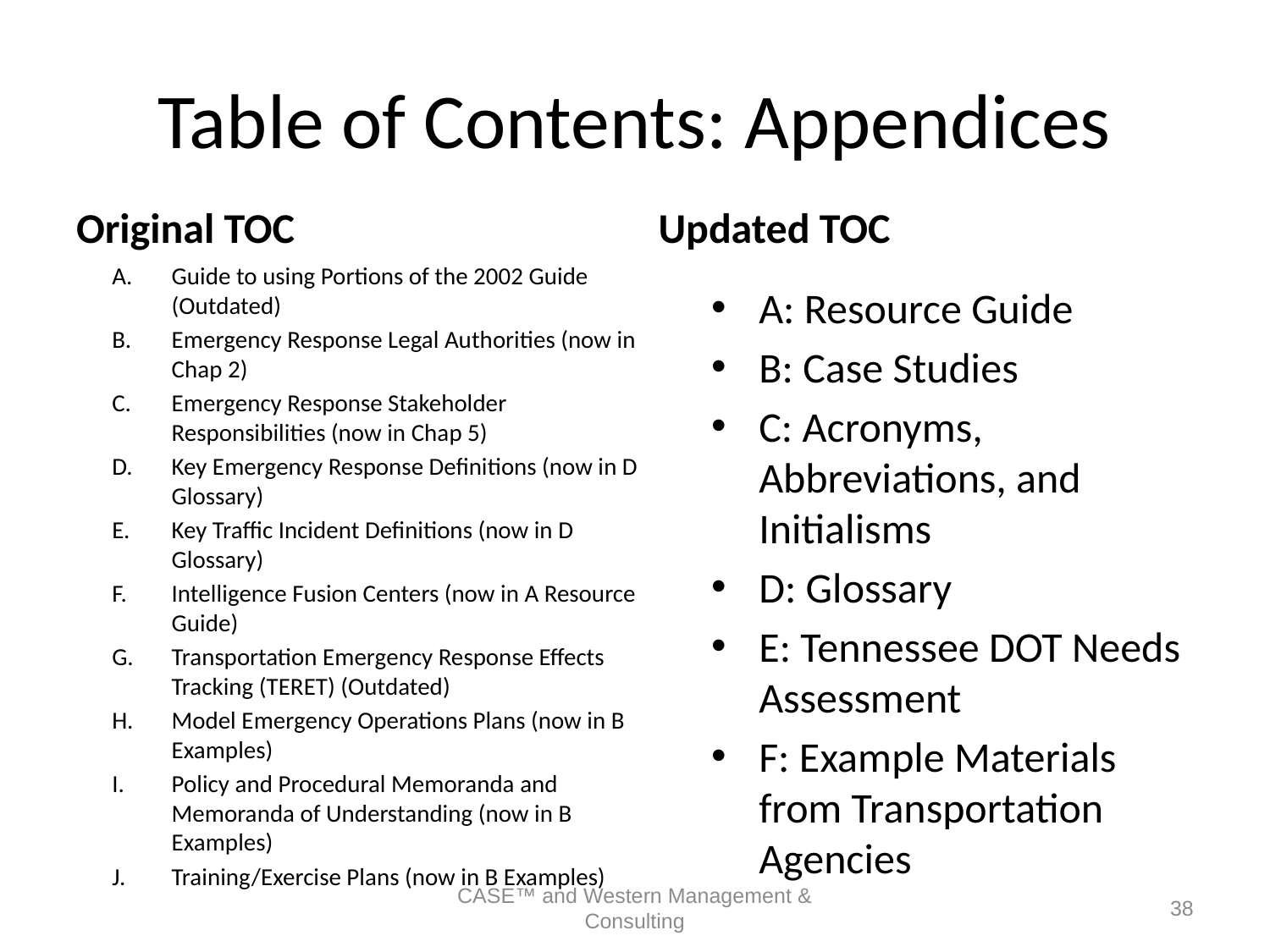

# Table of Contents: Appendices
Original TOC
Updated TOC
Guide to using Portions of the 2002 Guide (Outdated)
Emergency Response Legal Authorities (now in Chap 2)
Emergency Response Stakeholder Responsibilities (now in Chap 5)
Key Emergency Response Definitions (now in D Glossary)
Key Traffic Incident Definitions (now in D Glossary)
Intelligence Fusion Centers (now in A Resource Guide)
Transportation Emergency Response Effects Tracking (TERET) (Outdated)
Model Emergency Operations Plans (now in B Examples)
Policy and Procedural Memoranda and Memoranda of Understanding (now in B Examples)
Training/Exercise Plans (now in B Examples)
A: Resource Guide
B: Case Studies
C: Acronyms, Abbreviations, and Initialisms
D: Glossary
E: Tennessee DOT Needs Assessment
F: Example Materials from Transportation Agencies
CASE™ and Western Management & Consulting
38